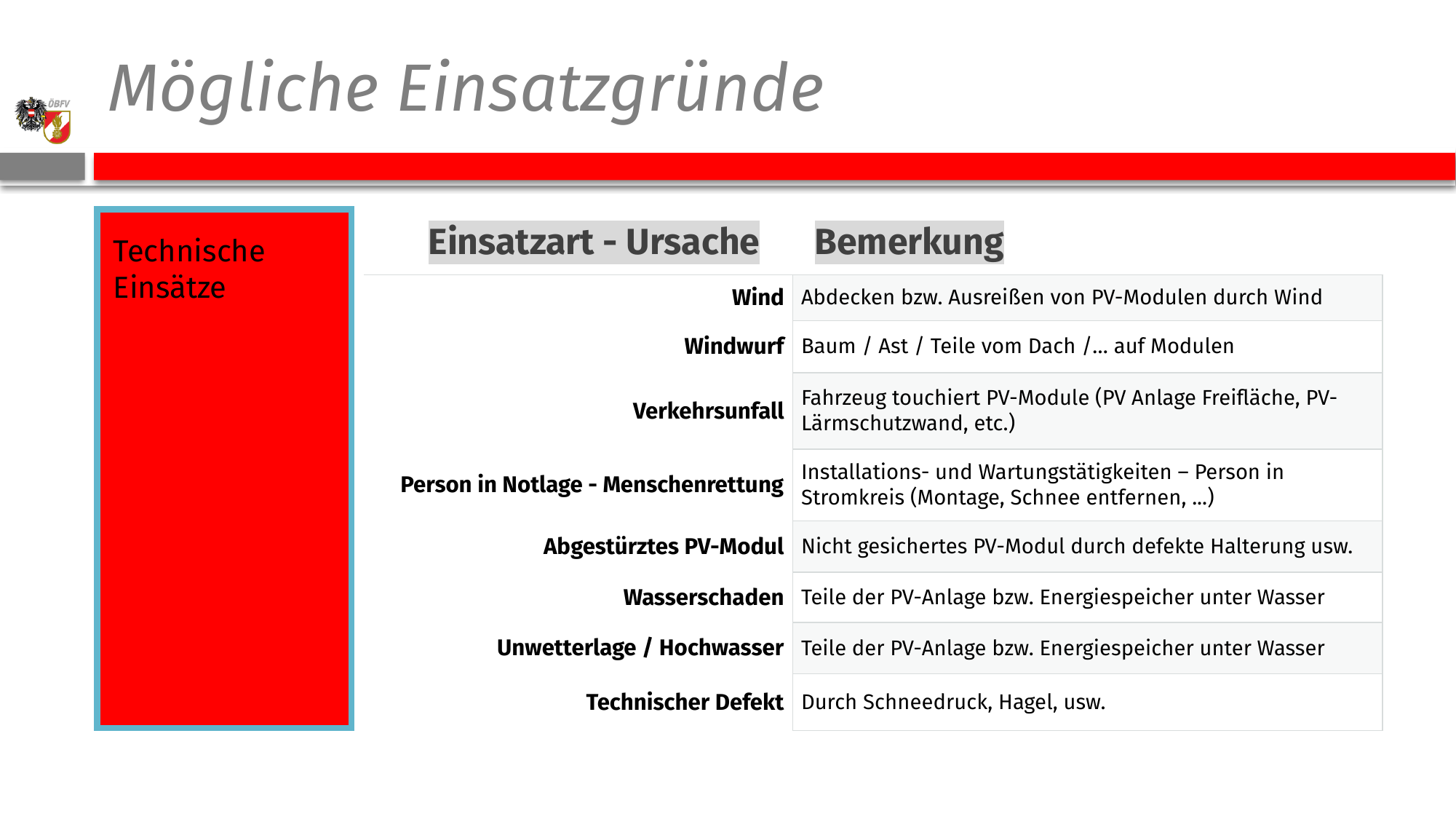

# Mögliche Einsatzgründe
Technische Einsätze
| Einsatzart - Ursache | Bemerkung |
| --- | --- |
| Wind | Abdecken bzw. Ausreißen von PV-Modulen durch Wind |
| Windwurf | Baum / Ast / Teile vom Dach /… auf Modulen |
| Verkehrsunfall | Fahrzeug touchiert PV-Module (PV Anlage Freifläche, PV-Lärmschutzwand, etc.) |
| Person in Notlage - Menschenrettung | Installations- und Wartungstätigkeiten – Person in Stromkreis (Montage, Schnee entfernen, ...) |
| Abgestürztes PV-Modul | Nicht gesichertes PV-Modul durch defekte Halterung usw. |
| Wasserschaden | Teile der PV-Anlage bzw. Energiespeicher unter Wasser |
| Unwetterlage / Hochwasser | Teile der PV-Anlage bzw. Energiespeicher unter Wasser |
| Technischer Defekt | Durch Schneedruck, Hagel, usw. |